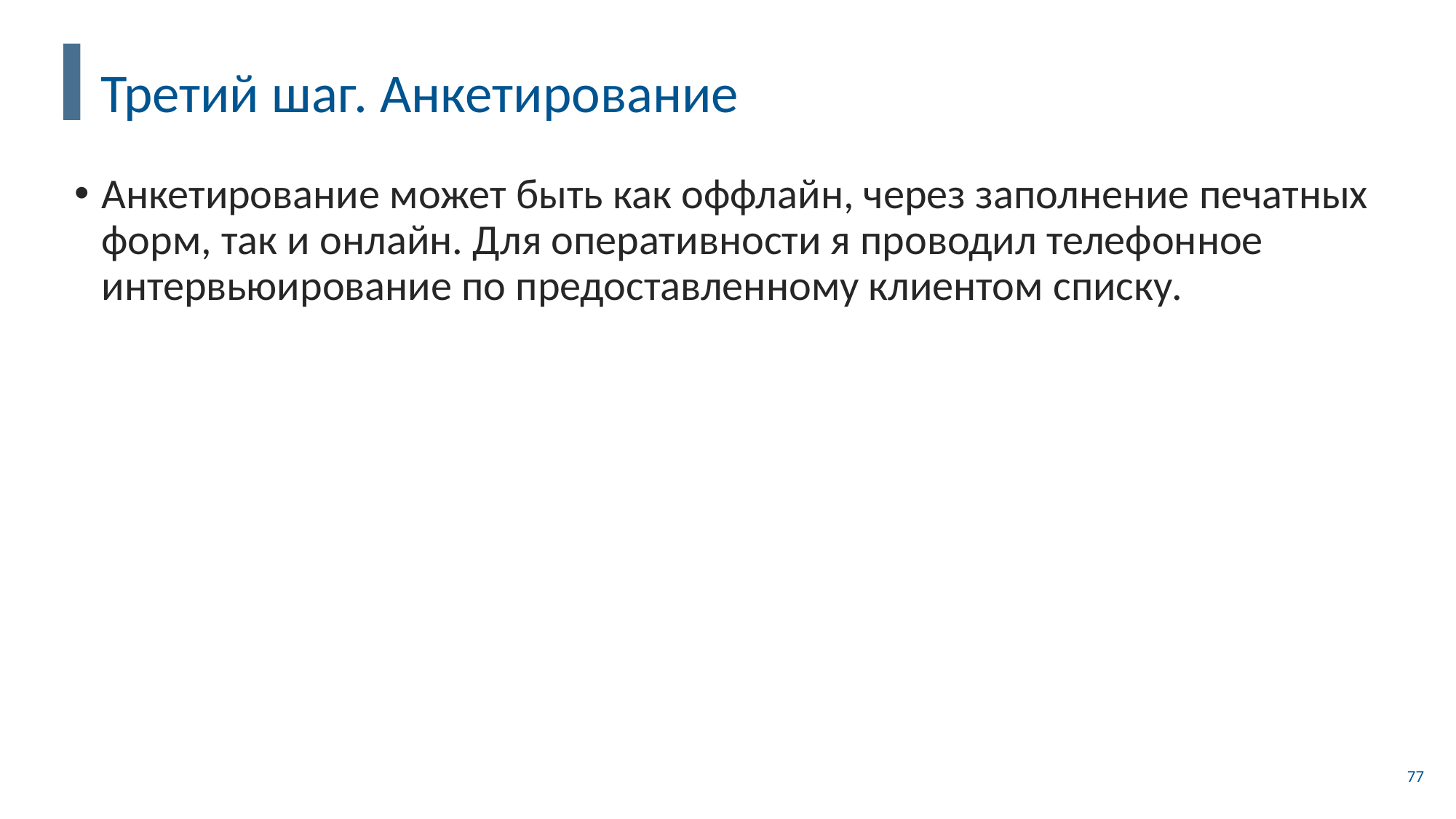

# Третий шаг. Анкетирование
Анкетирование может быть как оффлайн, через заполнение печатных форм, так и онлайн. Для оперативности я проводил телефонное интервьюирование по предоставленному клиентом списку.
77